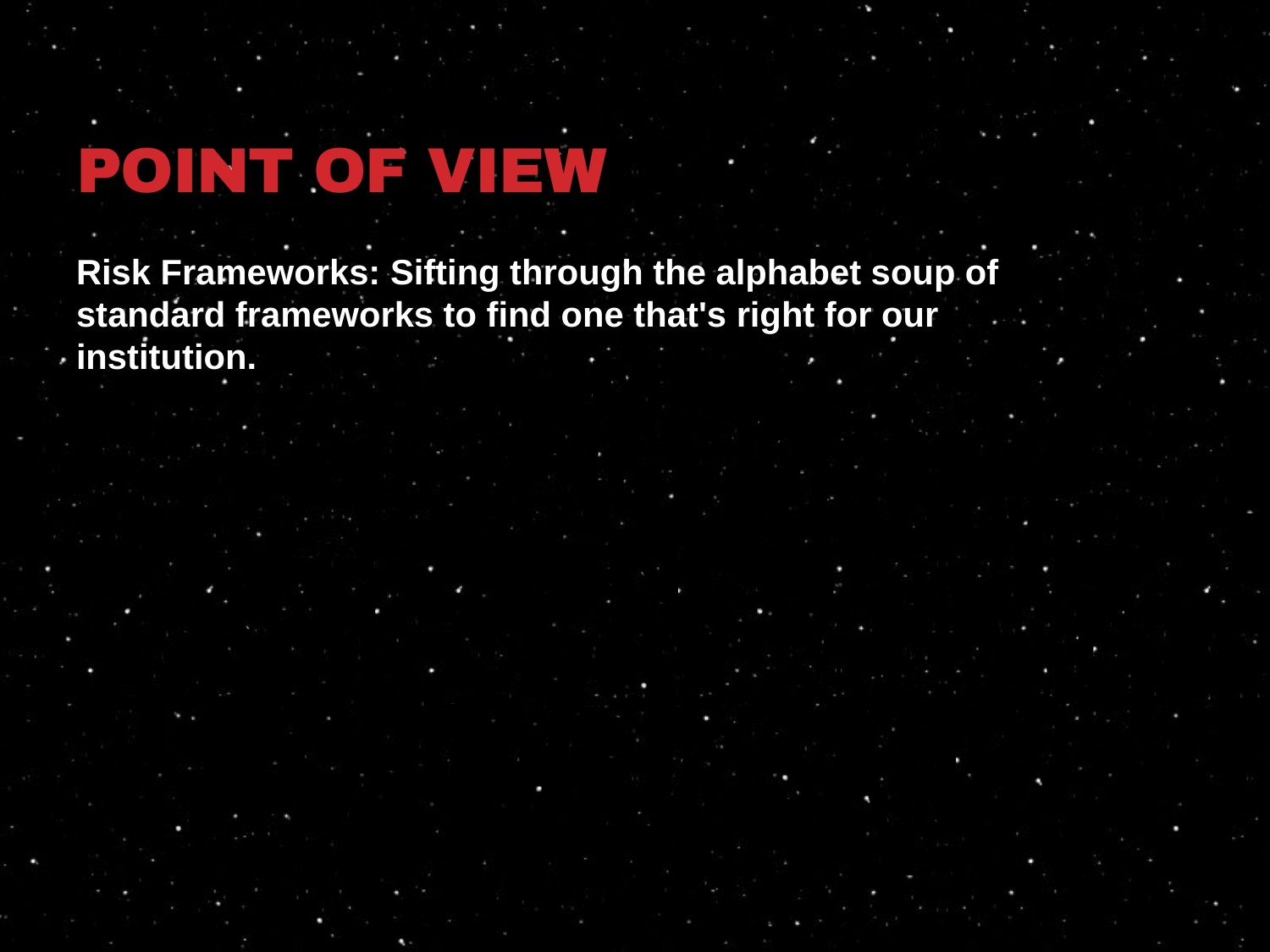

# Point of View
Risk Frameworks: Sifting through the alphabet soup of standard frameworks to find one that's right for our institution.

EDUCAUSE RMF
Octave
ISO
NIST
Cobit
SHARED ASSESSMENTS
CSA
COSO
SANS
SSAE 16